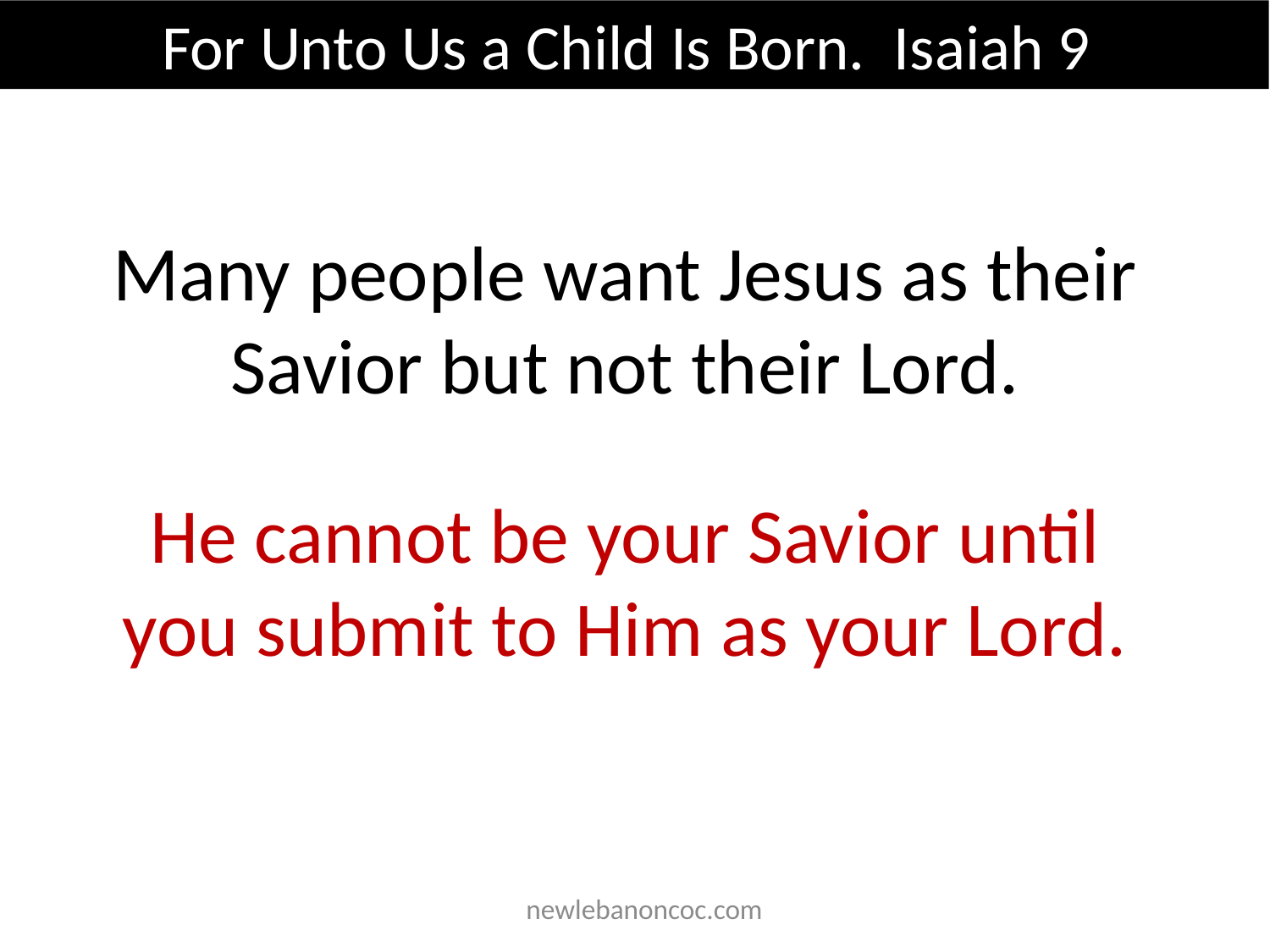

For Unto Us a Child Is Born.  Isaiah 9
Many people want Jesus as their Savior but not their Lord.

He cannot be your Savior until you submit to Him as your Lord.
   newlebanoncoc.com